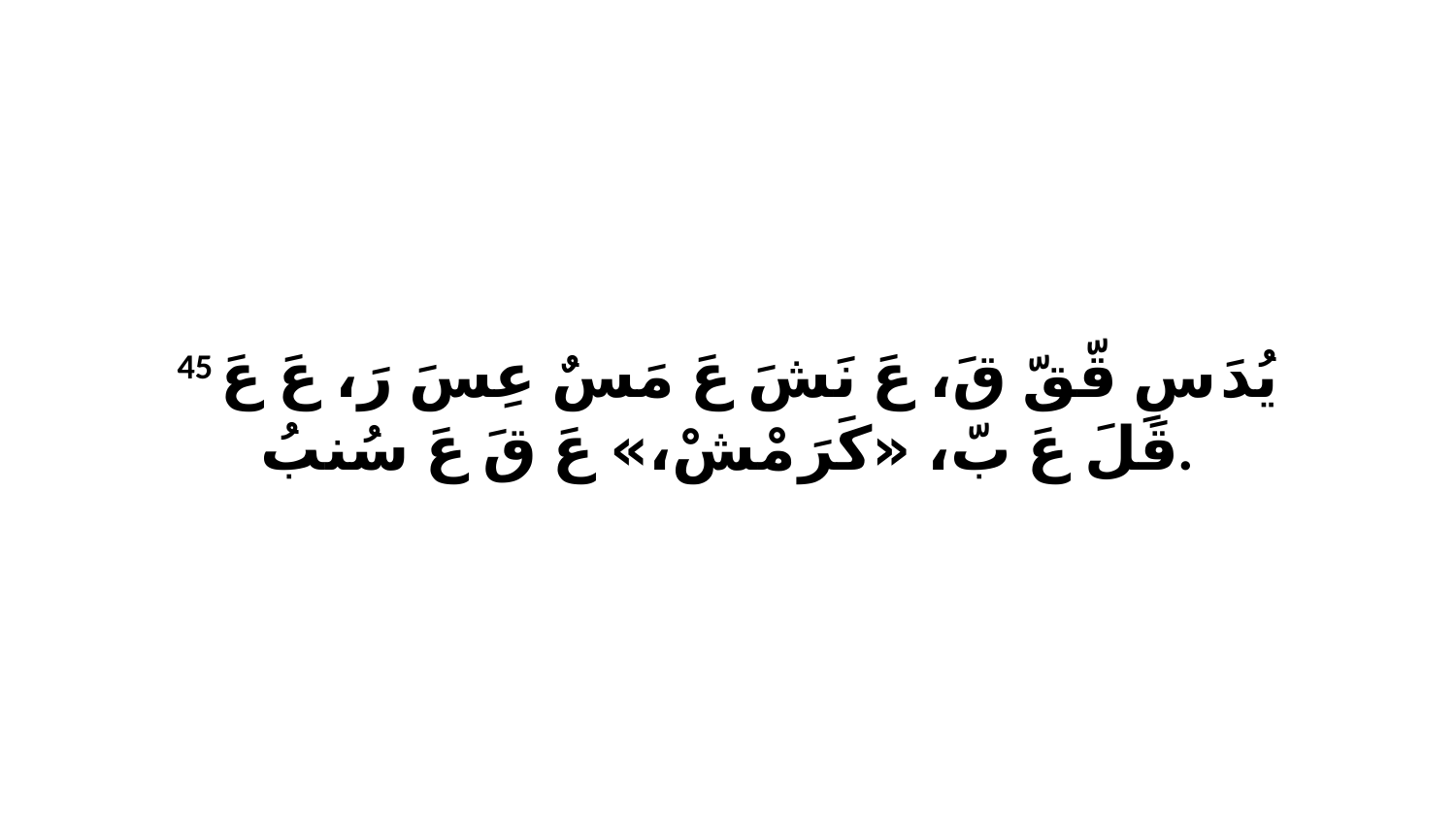

45 يُدَ سِ قّقّ قَ، عَ نَشَ عَ مَسٌ عِسَ رَ، عَ عَ قَلَ عَ بّ، «كَرَ مْشْ،» عَ قَ عَ سُنبُ.